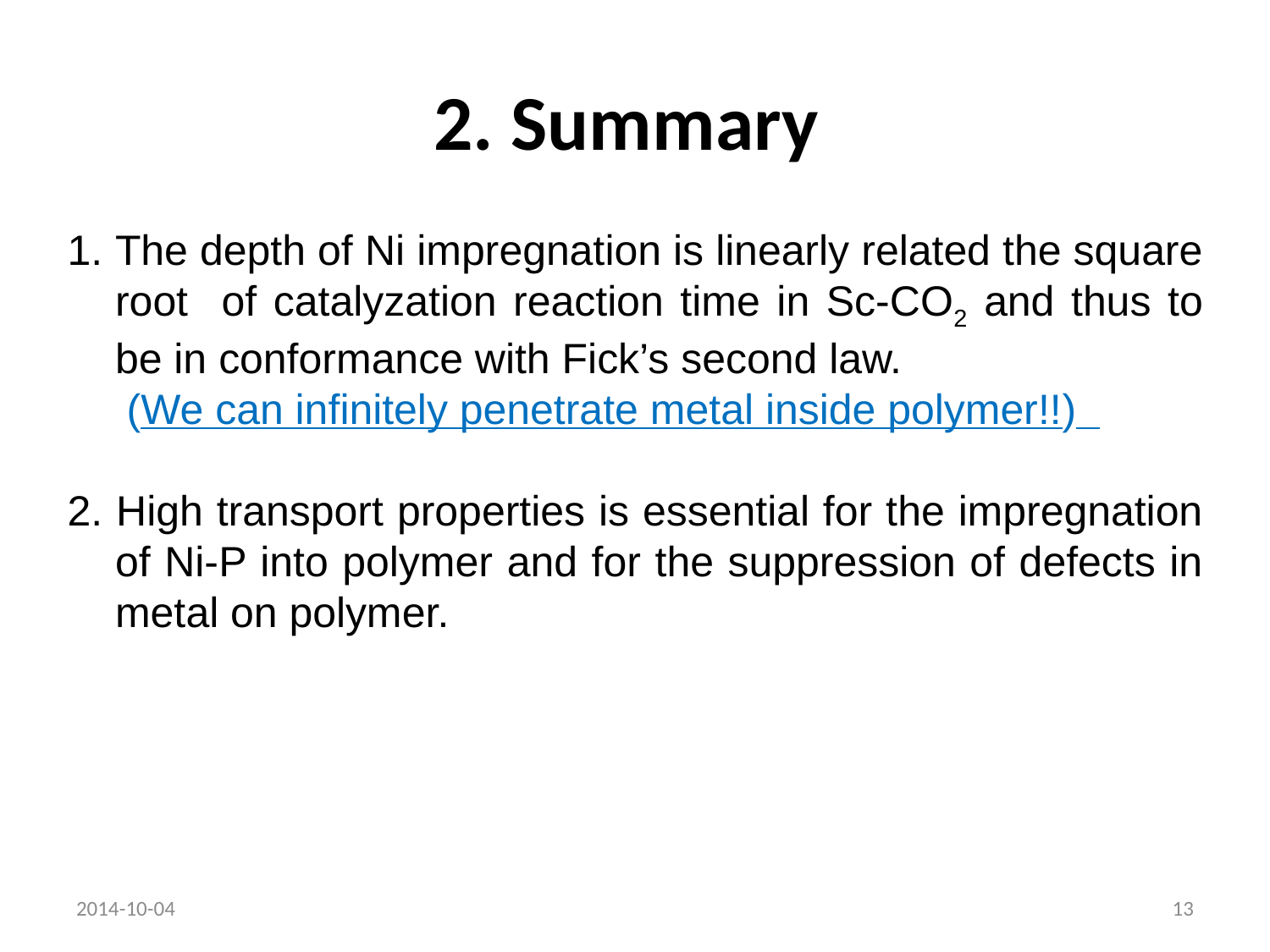

2. Summary

The depth of Ni impregnation is linearly related the square root  of catalyzation reaction time in Sc-CO2 and thus to be in conformance with Fick’s second law.
     (We can infinitely penetrate metal inside polymer!!)

2. High transport properties is essential for the impregnation of Ni-P into polymer and for the suppression of defects in metal on polymer.

2014-10-04
13